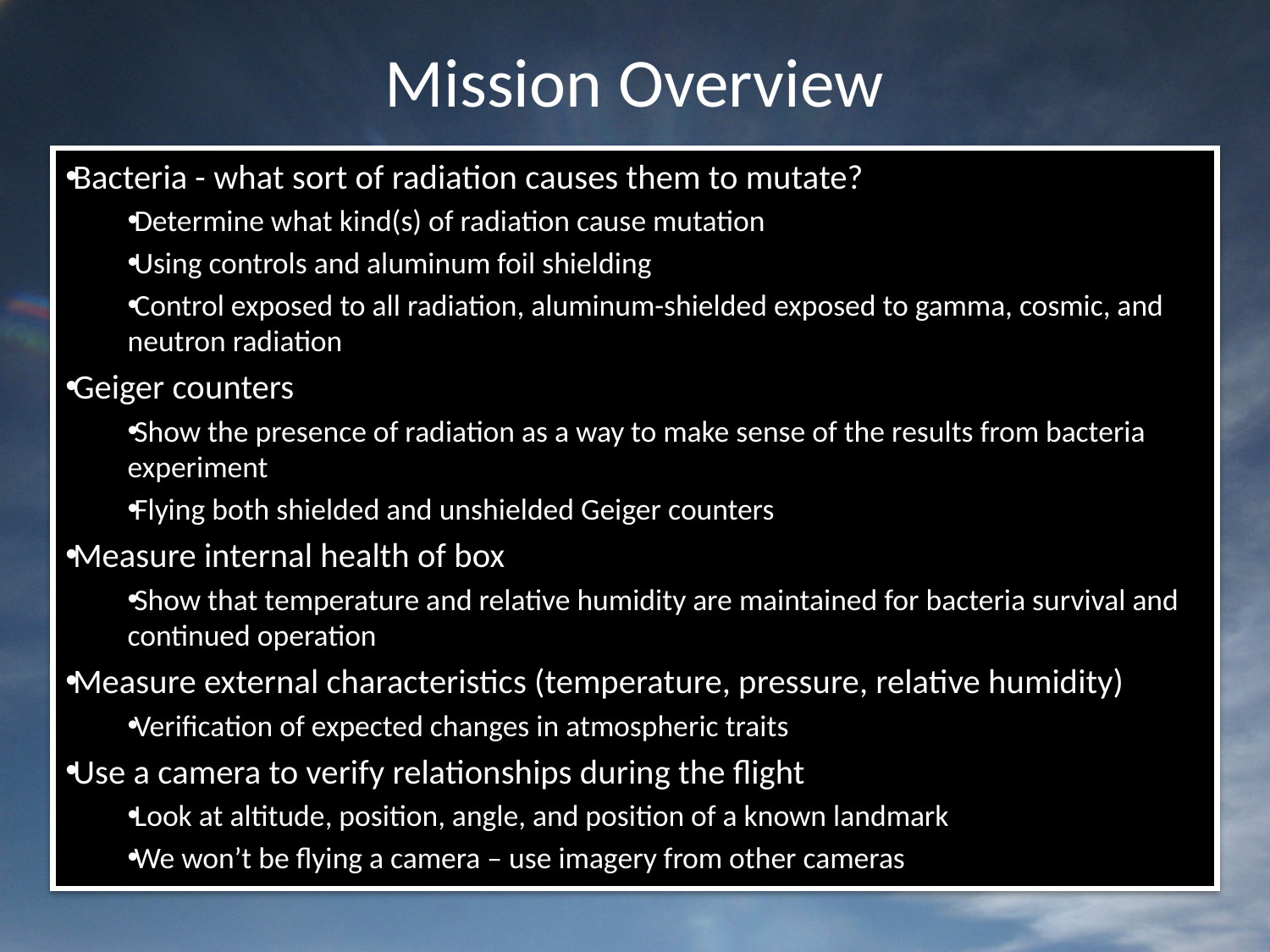

# Mission Overview
Bacteria - what sort of radiation causes them to mutate?
Determine what kind(s) of radiation cause mutation
Using controls and aluminum foil shielding
Control exposed to all radiation, aluminum-shielded exposed to gamma, cosmic, and neutron radiation
Geiger counters
Show the presence of radiation as a way to make sense of the results from bacteria experiment
Flying both shielded and unshielded Geiger counters
Measure internal health of box
Show that temperature and relative humidity are maintained for bacteria survival and continued operation
Measure external characteristics (temperature, pressure, relative humidity)
Verification of expected changes in atmospheric traits
Use a camera to verify relationships during the flight
Look at altitude, position, angle, and position of a known landmark
We won’t be flying a camera – use imagery from other cameras